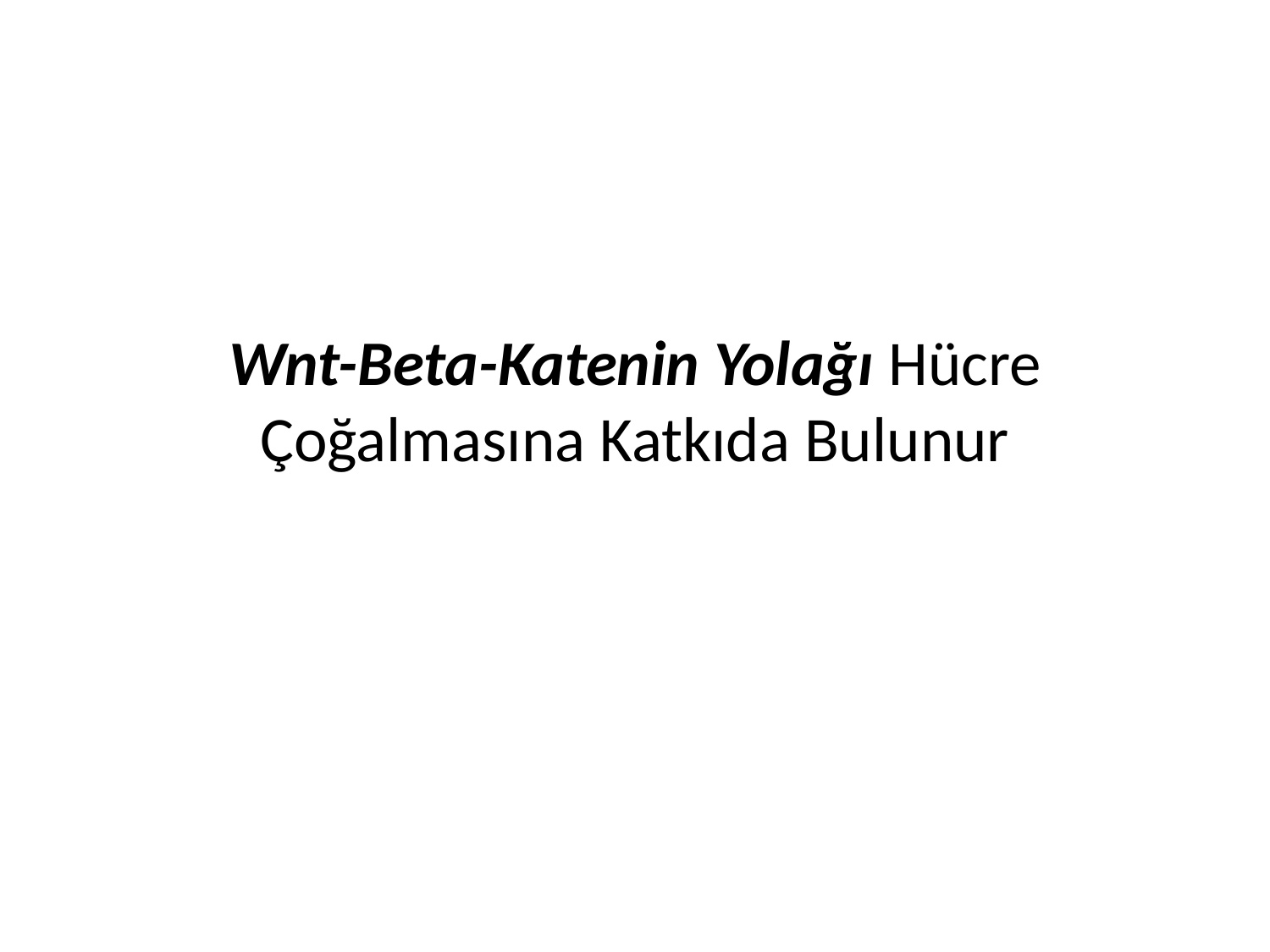

# Wnt-Beta-Katenin Yolağı Hücre Çoğalmasına Katkıda Bulunur